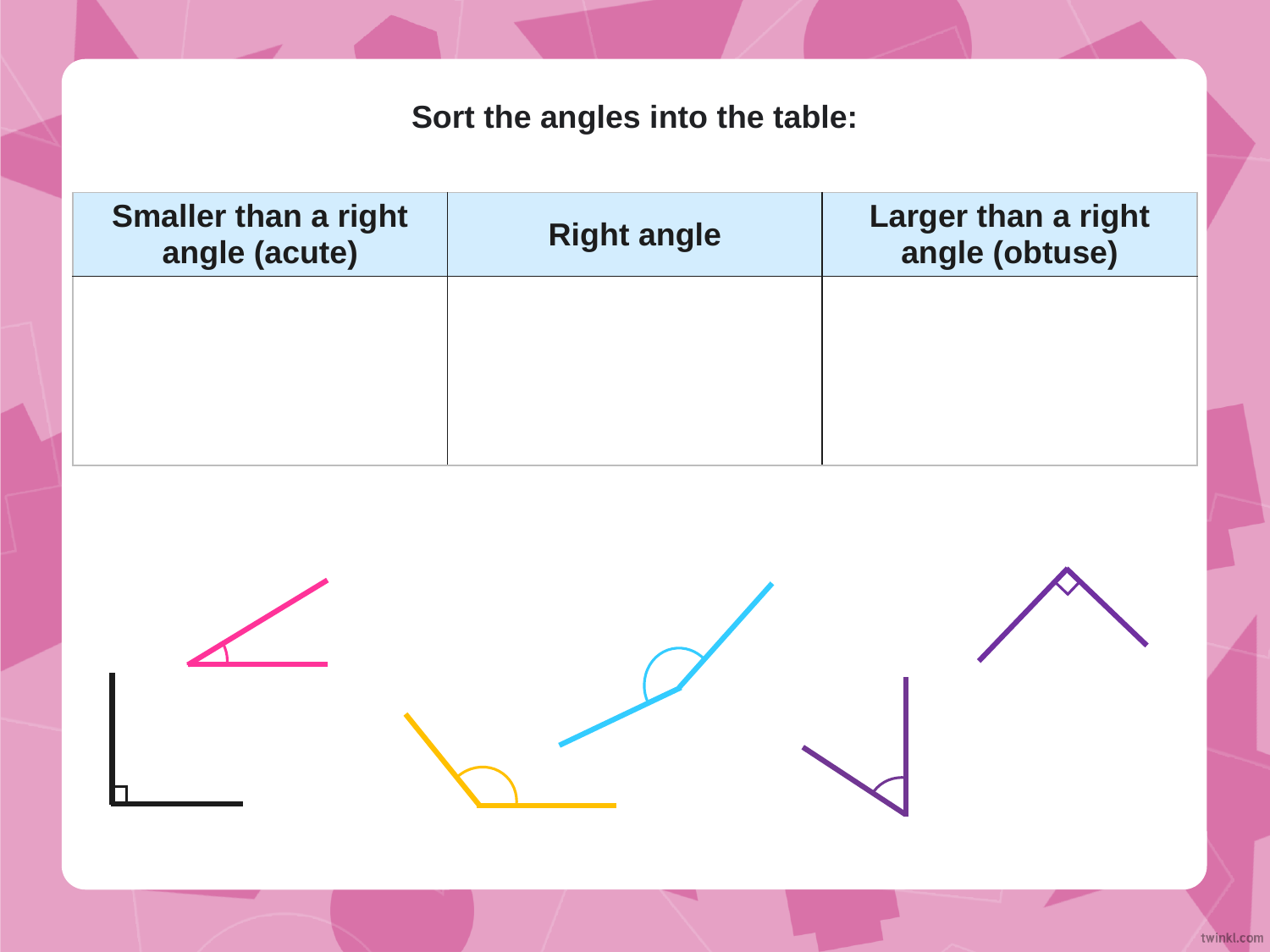

Sort the angles into the table:
| Smaller than a right angle (acute) | Right angle | Larger than a right angle (obtuse) |
| --- | --- | --- |
|  |  |  |